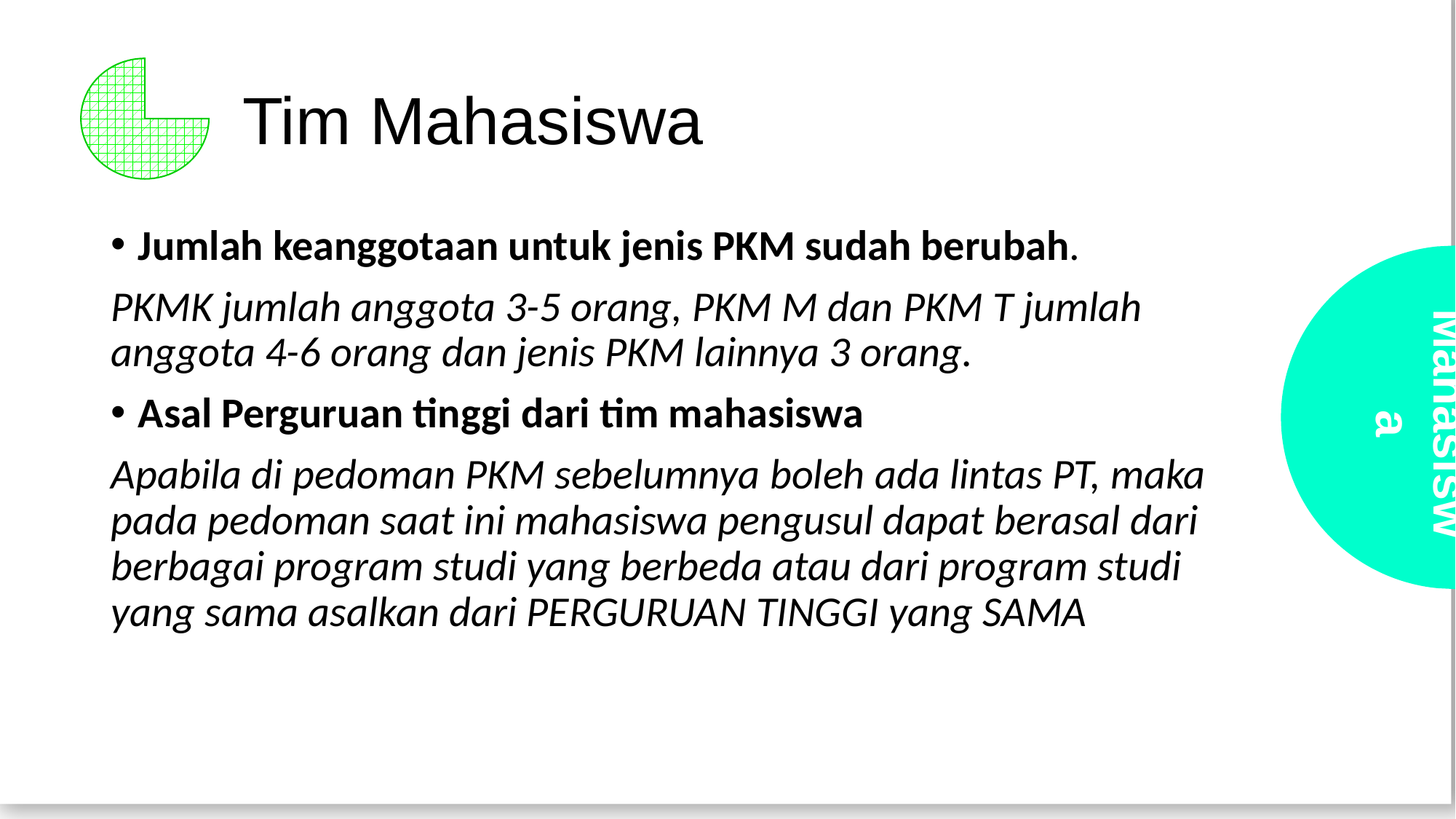

1
# Tim Mahasiswa

Jumlah keanggotaan untuk jenis PKM sudah berubah.
PKMK jumlah anggota 3-5 orang, PKM M dan PKM T jumlah anggota 4-6 orang dan jenis PKM lainnya 3 orang.
Asal Perguruan tinggi dari tim mahasiswa
Apabila di pedoman PKM sebelumnya boleh ada lintas PT, maka pada pedoman saat ini mahasiswa pengusul dapat berasal dari berbagai program studi yang berbeda atau dari program studi yang sama asalkan dari PERGURUAN TINGGI yang SAMA

Mahasiswa